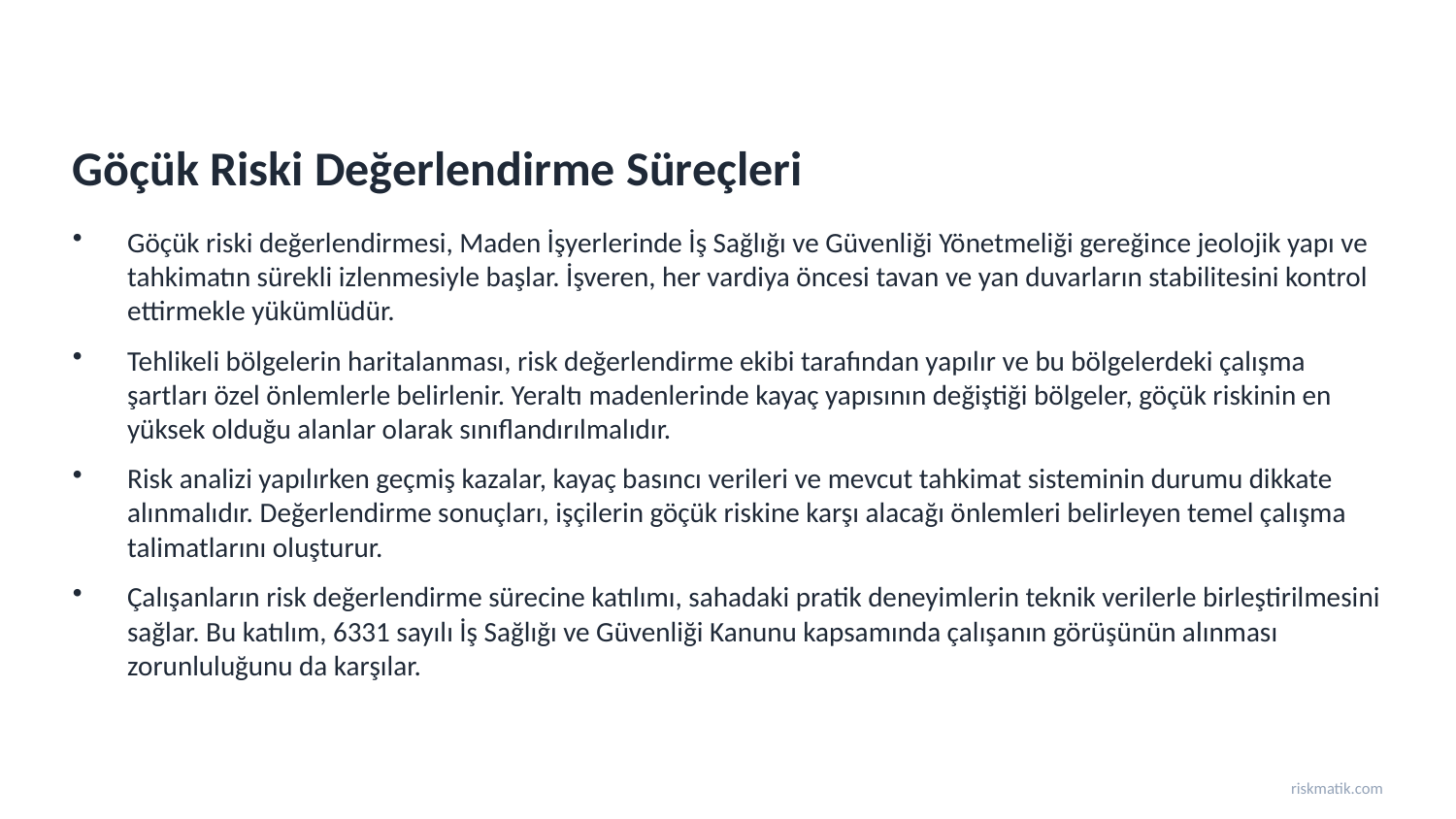

Göçük Riski Değerlendirme Süreçleri
Göçük riski değerlendirmesi, Maden İşyerlerinde İş Sağlığı ve Güvenliği Yönetmeliği gereğince jeolojik yapı ve tahkimatın sürekli izlenmesiyle başlar. İşveren, her vardiya öncesi tavan ve yan duvarların stabilitesini kontrol ettirmekle yükümlüdür.
Tehlikeli bölgelerin haritalanması, risk değerlendirme ekibi tarafından yapılır ve bu bölgelerdeki çalışma şartları özel önlemlerle belirlenir. Yeraltı madenlerinde kayaç yapısının değiştiği bölgeler, göçük riskinin en yüksek olduğu alanlar olarak sınıflandırılmalıdır.
Risk analizi yapılırken geçmiş kazalar, kayaç basıncı verileri ve mevcut tahkimat sisteminin durumu dikkate alınmalıdır. Değerlendirme sonuçları, işçilerin göçük riskine karşı alacağı önlemleri belirleyen temel çalışma talimatlarını oluşturur.
Çalışanların risk değerlendirme sürecine katılımı, sahadaki pratik deneyimlerin teknik verilerle birleştirilmesini sağlar. Bu katılım, 6331 sayılı İş Sağlığı ve Güvenliği Kanunu kapsamında çalışanın görüşünün alınması zorunluluğunu da karşılar.
riskmatik.com